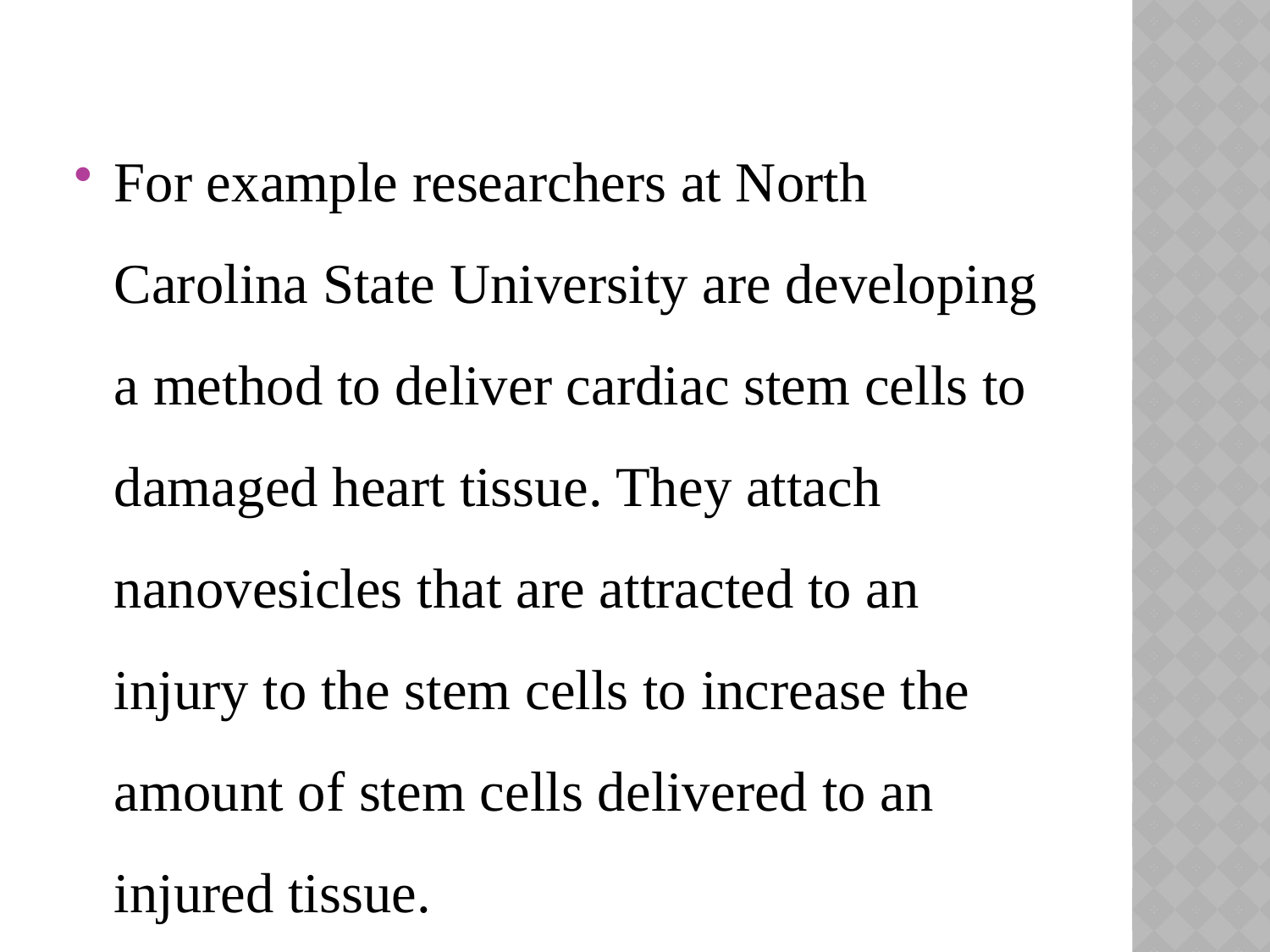

#
For example researchers at North Carolina State University are developing a method to deliver cardiac stem cells to damaged heart tissue. They attach nanovesicles that are attracted to an injury to the stem cells to increase the amount of stem cells delivered to an injured tissue.